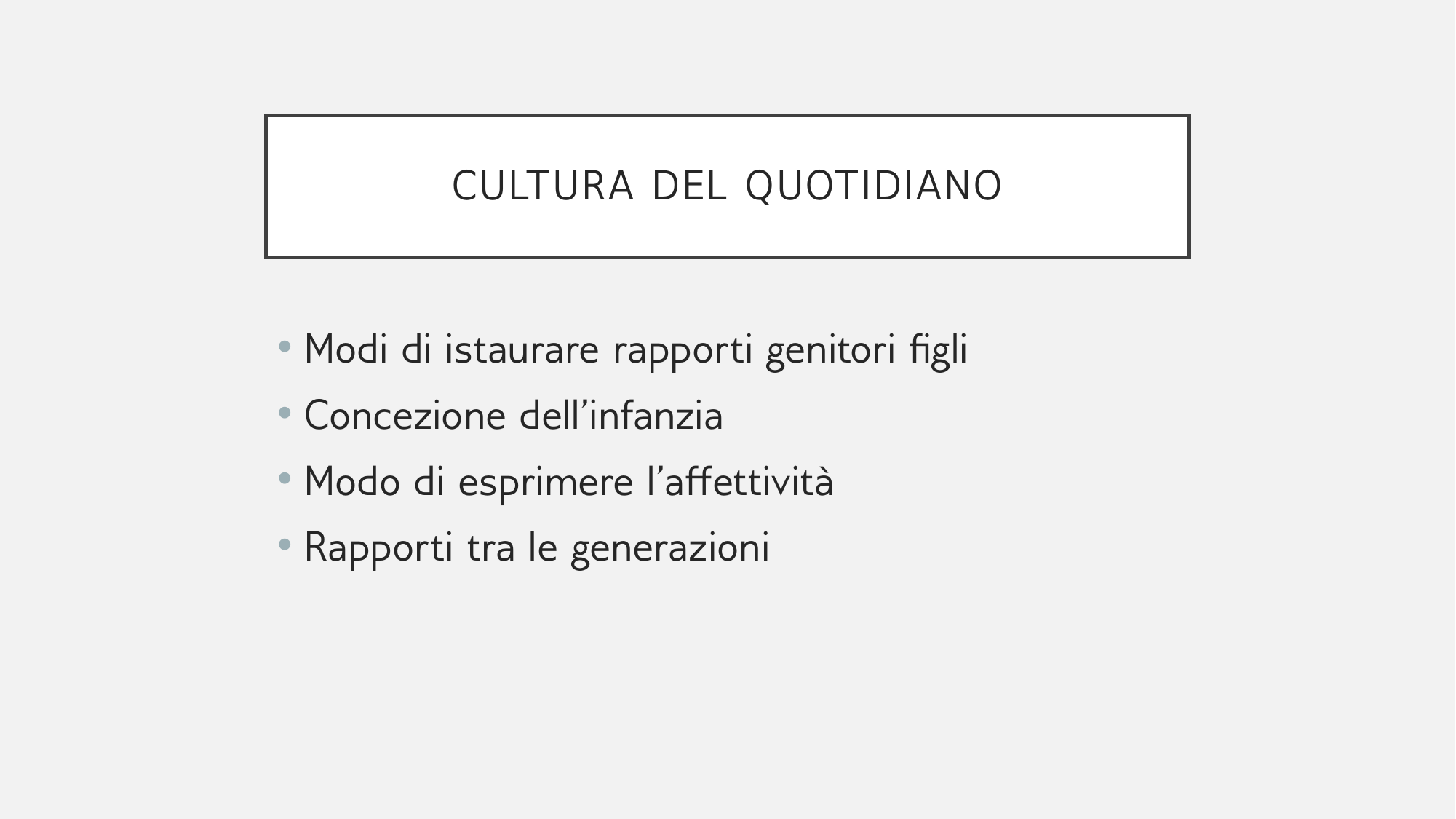

# Cultura del quotidiano
Modi di istaurare rapporti genitori figli
Concezione dell’infanzia
Modo di esprimere l’affettività
Rapporti tra le generazioni